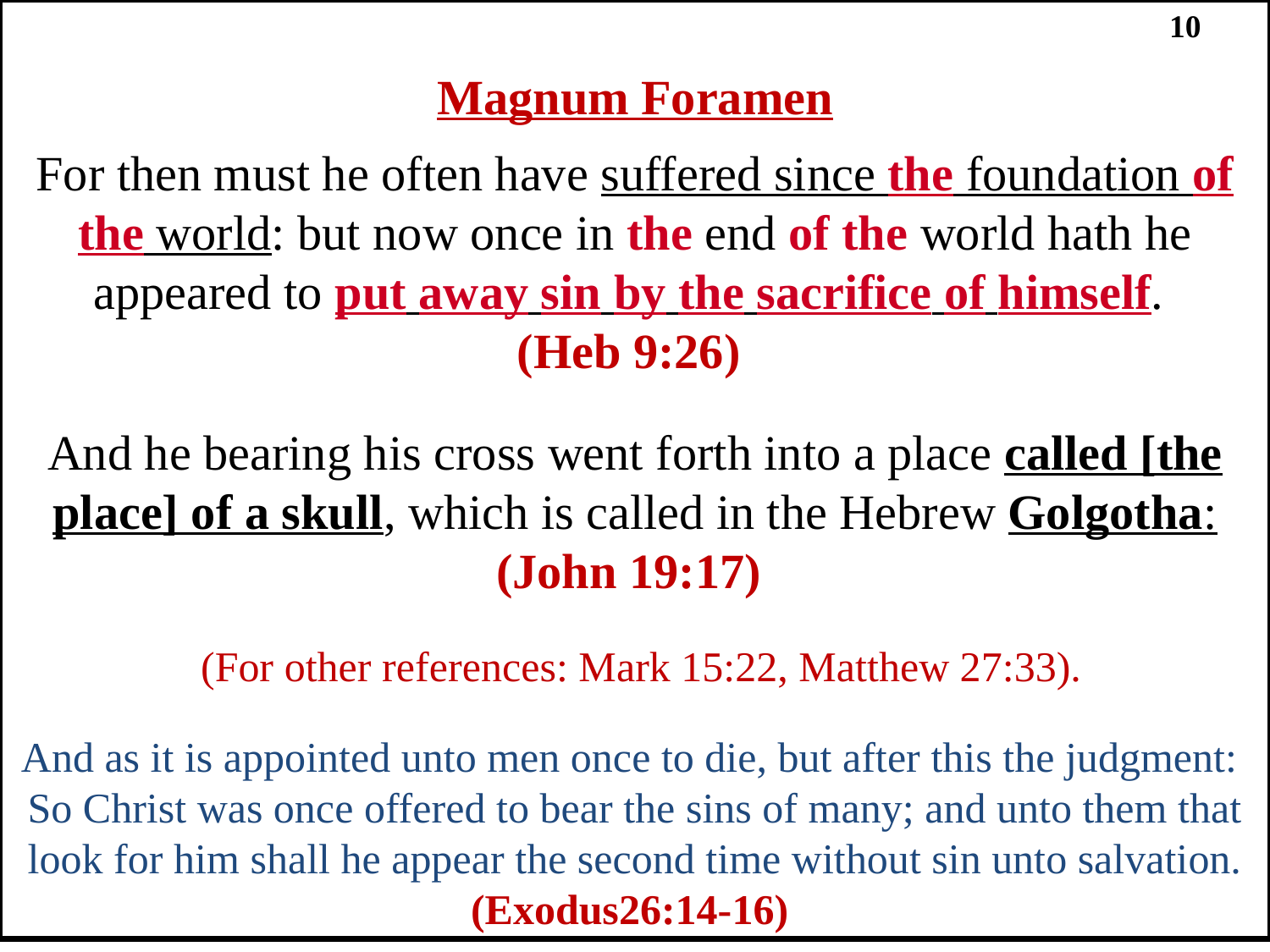

Magnum Foramen

For then must he often have suffered since the foundation of the world: but now once in the end of the world hath he appeared to put away sin by the sacrifice of himself.
(Heb 9:26)

And he bearing his cross went forth into a place called [the place] of a skull, which is called in the Hebrew Golgotha:
(John 19:17)

 (For other references: Mark 15:22, Matthew 27:33).

And as it is appointed unto men once to die, but after this the judgment:  So Christ was once offered to bear the sins of many; and unto them that look for him shall he appear the second time without sin unto salvation. (Exodus26:14-16)
10